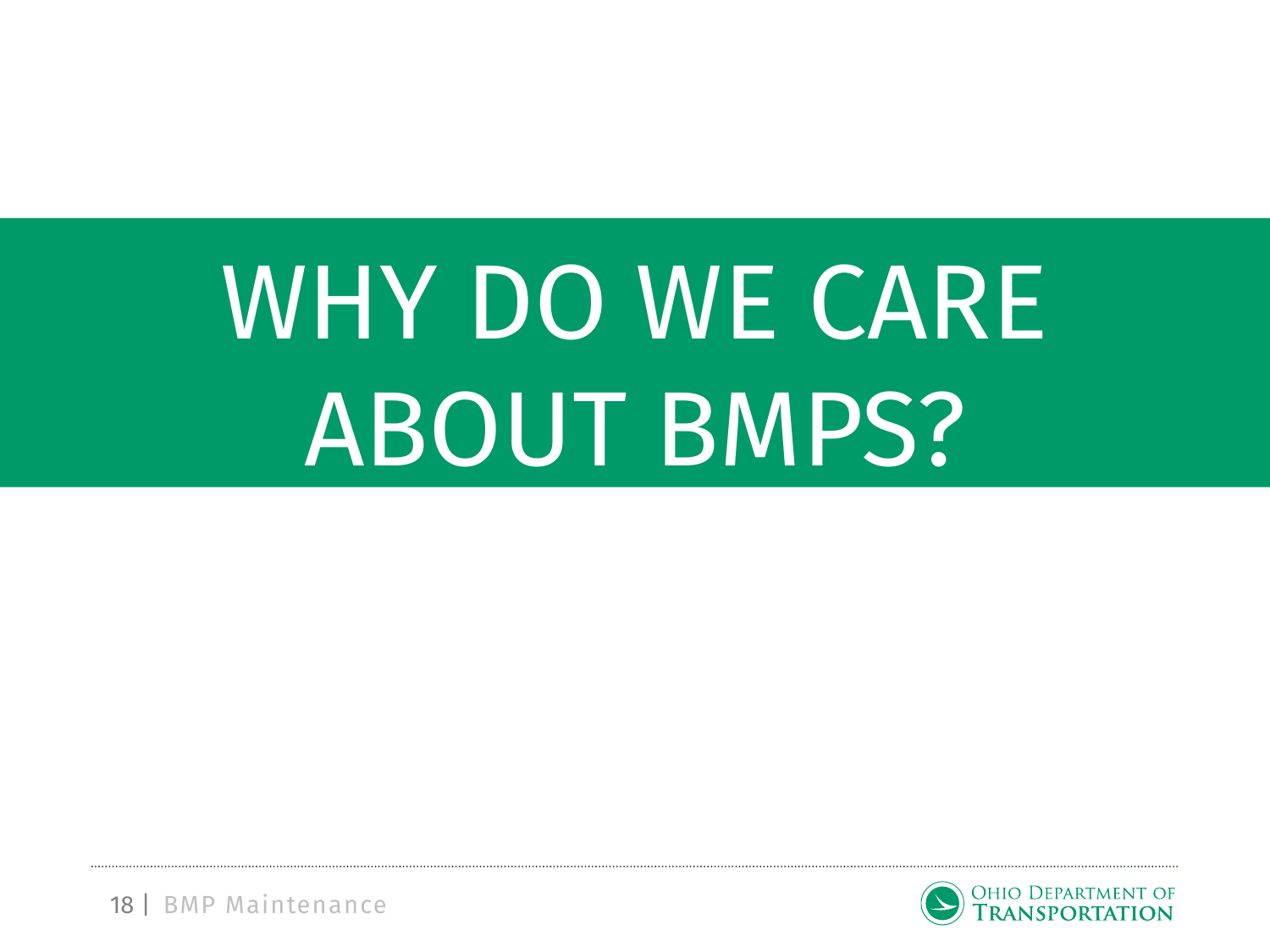

# Why do we care about BMPs?

BMP Maintenance